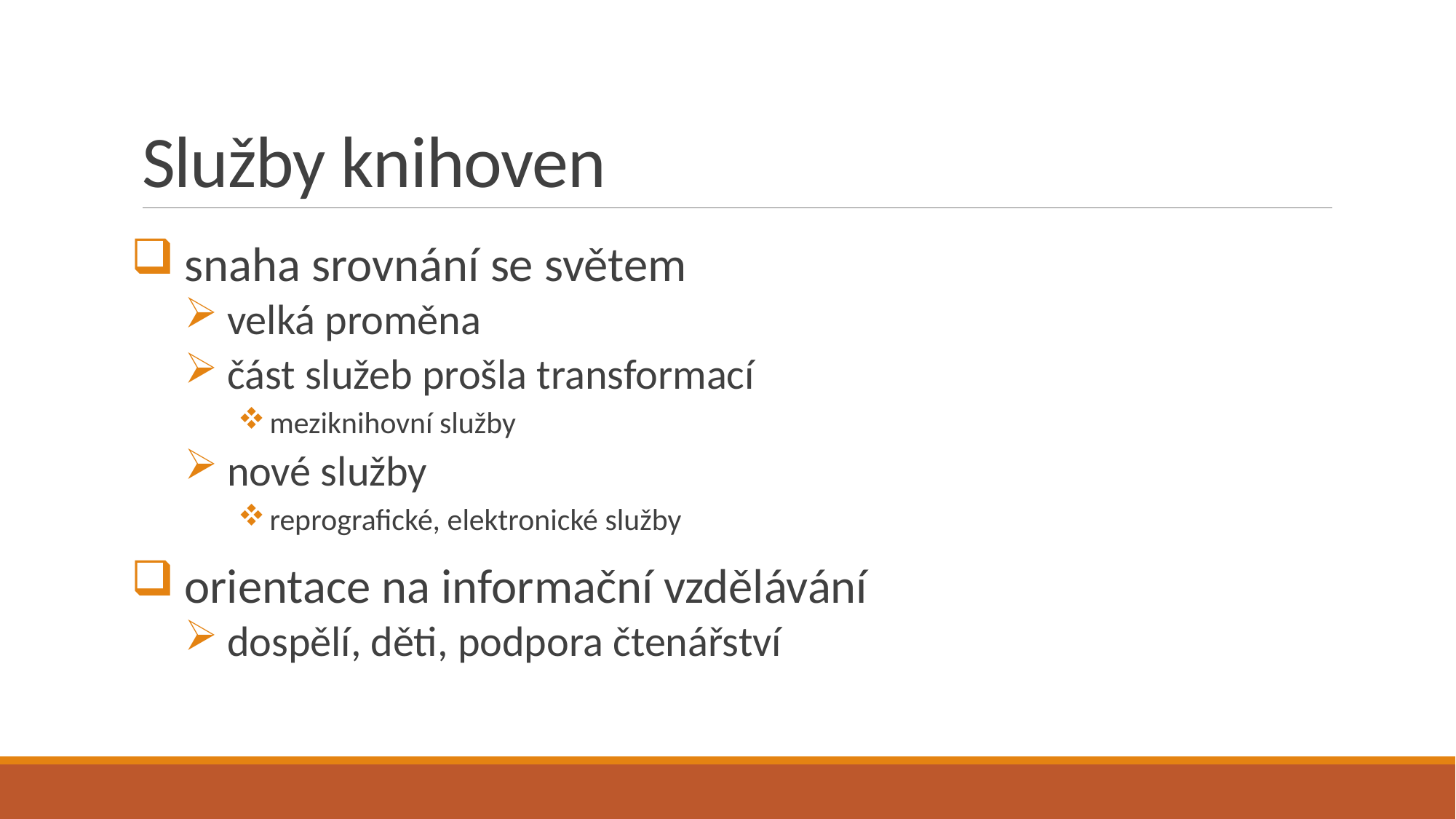

# Služby knihoven
snaha srovnání se světem
velká proměna
část služeb prošla transformací
meziknihovní služby
nové služby
reprografické, elektronické služby
orientace na informační vzdělávání
dospělí, děti, podpora čtenářství